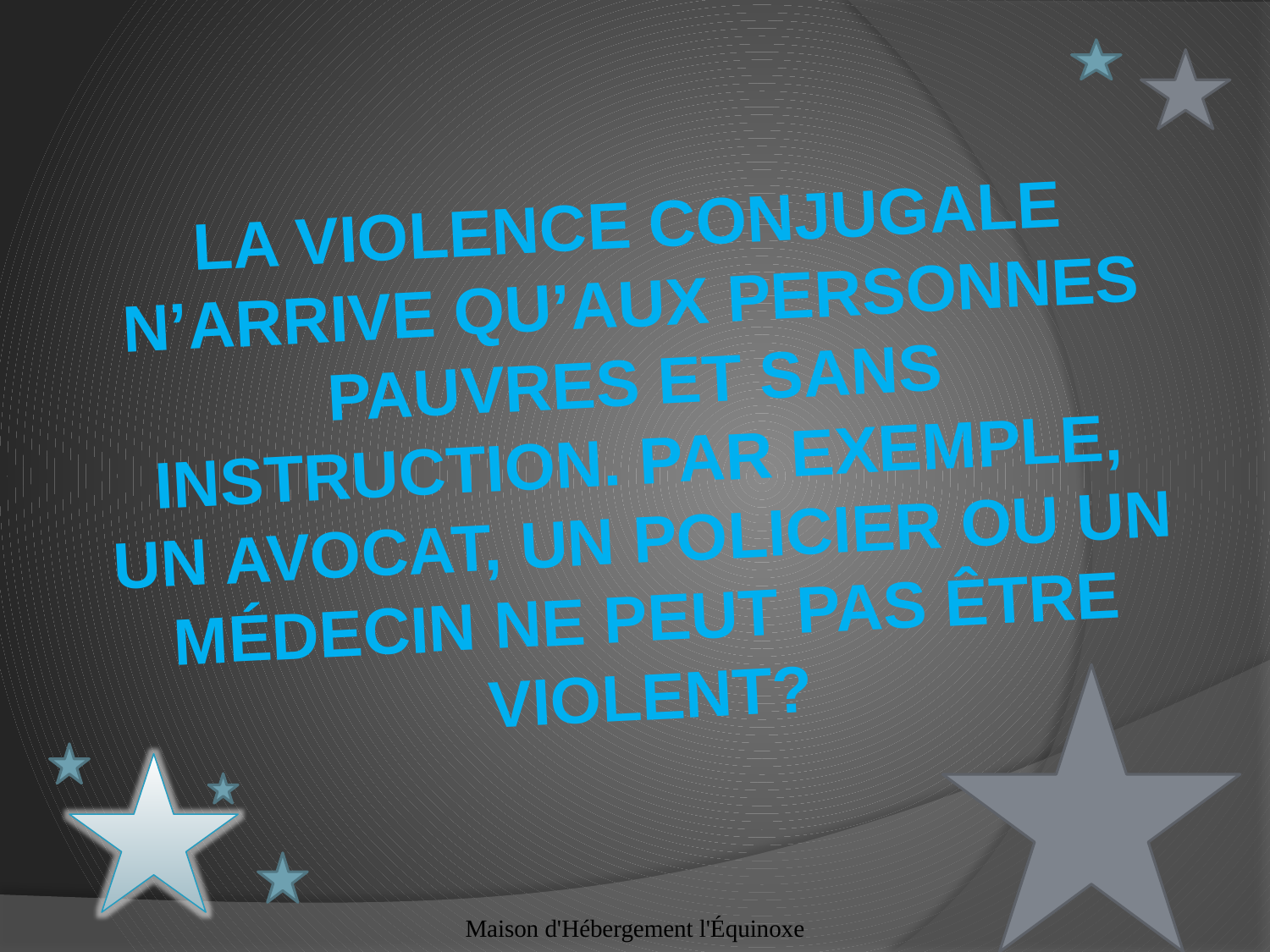

# La violence conjugale n’arrive qu’aux personnes pauvres et sans instruction. Par exemple, un avocat, un policier ou un médecin ne peut pas être violent?

Maison d'Hébergement l'Équinoxe